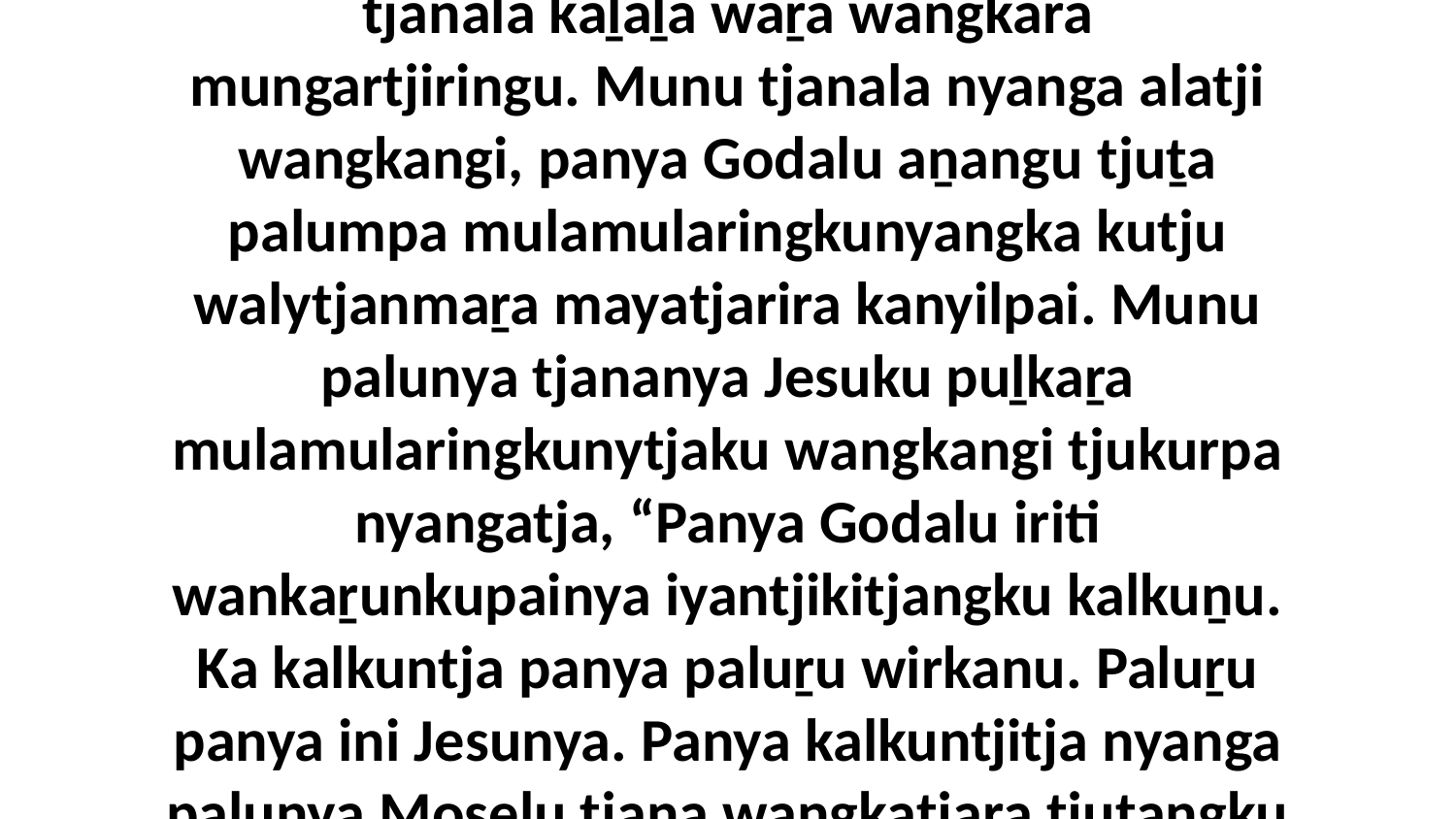

23 Munuya Paulalu tjana tjiṉṯu ngurkantanu piṟuku tjunguringkula wangkanytjikitjangku. Munuya tjiṉṯu panya palula wati panya Jew kuranyitja winki tjunguringkula anu waḻi panya Paulanya nyinanytjitjakutu. Ka Paulalu tjanala kaḻaḻa waṟa wangkara mungartjiringu. Munu tjanala nyanga alatji wangkangi, panya Godalu aṉangu tjuṯa palumpa mulamularingkunyangka kutju walytjanmaṟa mayatjarira kanyilpai. Munu palunya tjananya Jesuku puḻkaṟa mulamularingkunytjaku wangkangi tjukurpa nyangatja, “Panya Godalu iriti wankaṟunkupainya iyantjikitjangku kalkuṉu. Ka kalkuntja panya paluṟu wirkanu. Paluṟu panya ini Jesunya. Panya kalkuntjitja nyanga palunya Moselu tjana wangkatjara tjuṯangku iriti nyiringka walkatjunu, ka nganampa kuliṟa mulamularingkunytjaku ngaṟanyi.” Alatji Paulalu tjananya wangkangi tjana walytjangku kuliṟa mulamularingkunytjaku Jesuku.